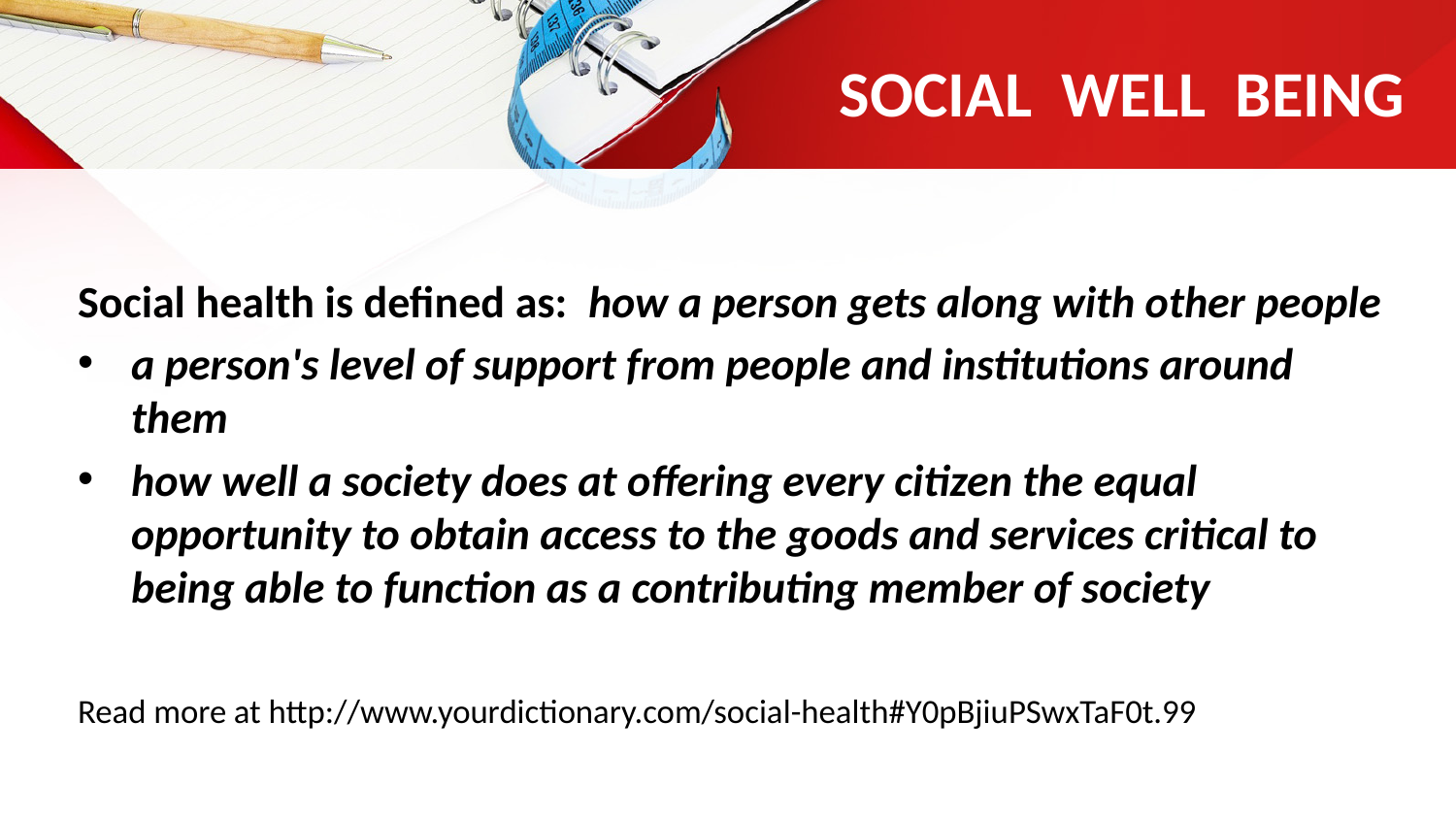

SOCIAL  WELL  BEING
Social health is defined as:  how a person gets along with other people
a person's level of support from people and institutions around them
how well a society does at offering every citizen the equal opportunity to obtain access to the goods and services critical to being able to function as a contributing member of society
Read more at http://www.yourdictionary.com/social-health#Y0pBjiuPSwxTaF0t.99